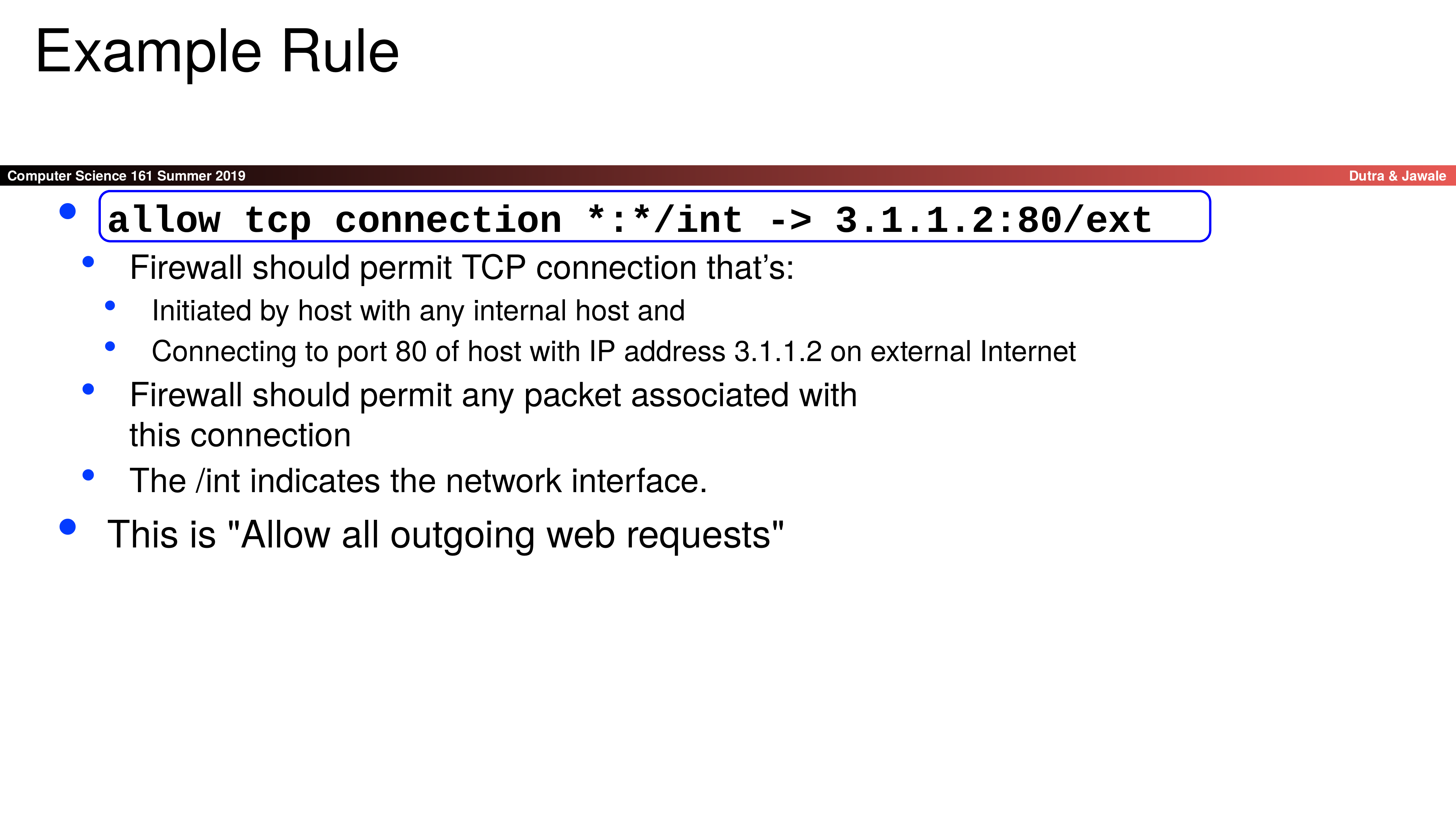

Example Rule
allow tcp connection *:*/int -> 3.1.1.2:80/ext
Firewall should permit TCP connection that’s:
Initiated by host with any internal host and
Connecting to port 80 of host with IP address 3.1.1.2 on external Internet
Firewall should permit any packet associated with
this connection
The /int indicates the network interface.
This is "Allow all outgoing web requests"